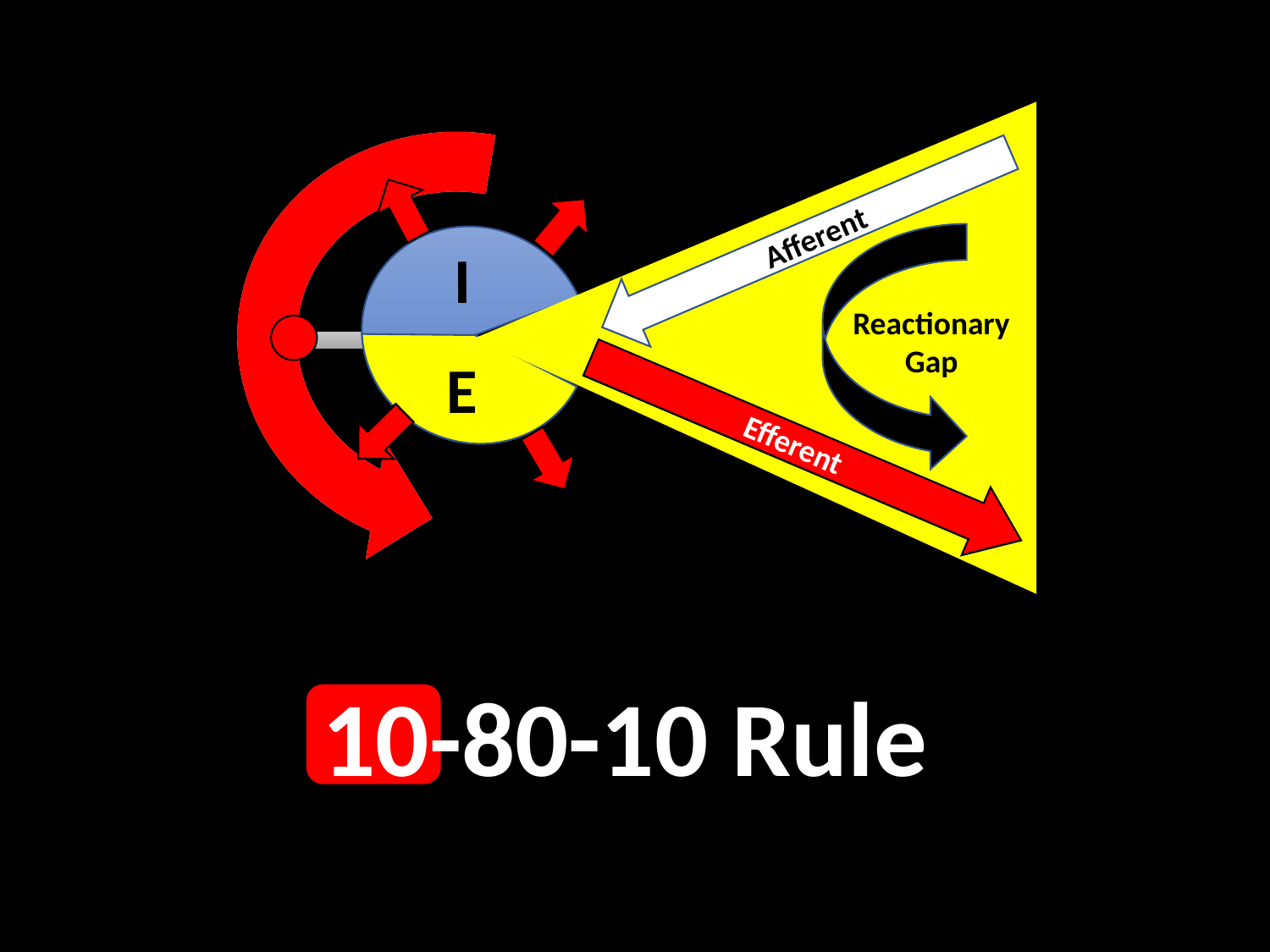

Afferent

I
E
Reactionary
Gap

Efferent

Efferent

10-80-10 Rule